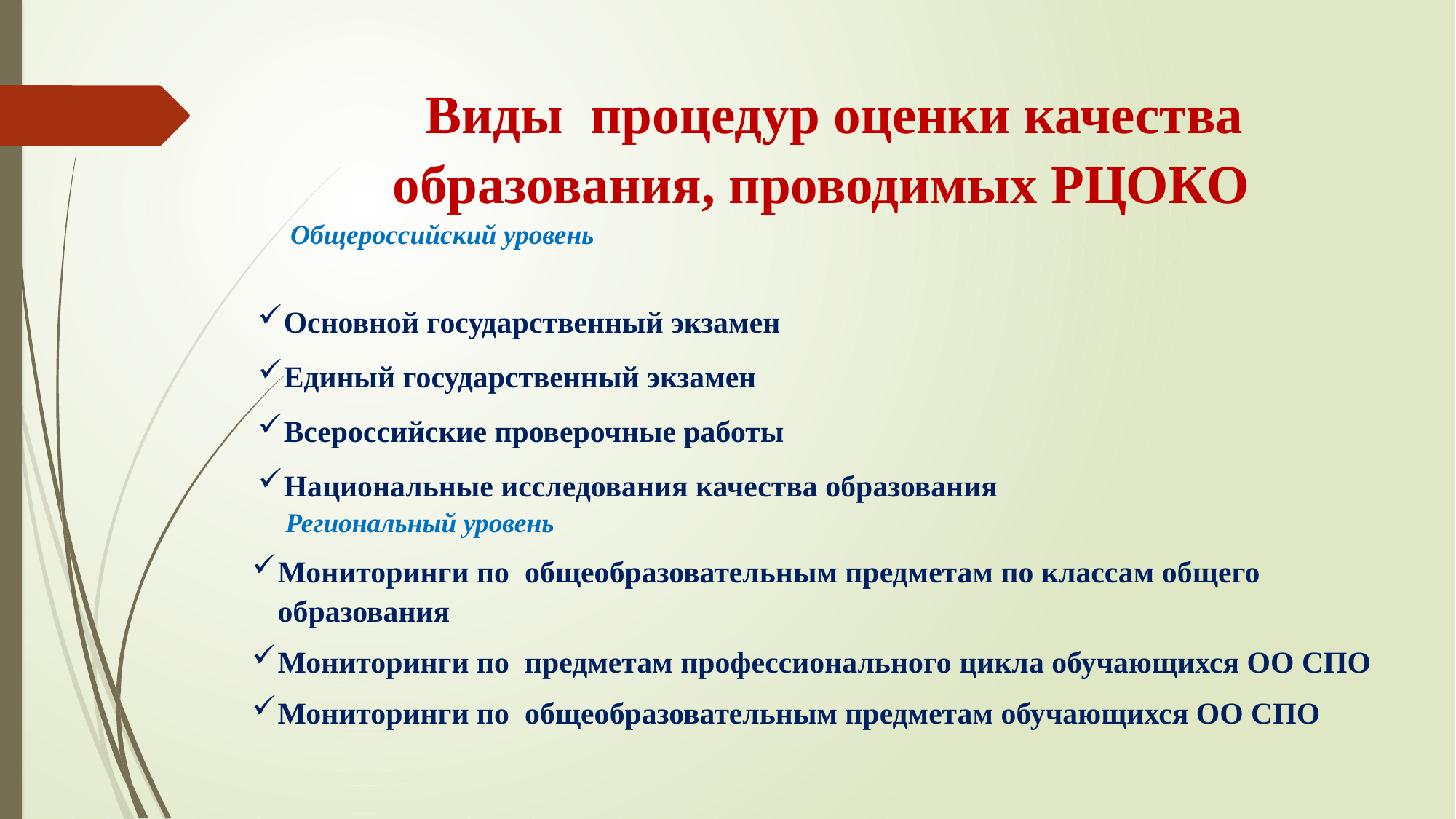

Виды  процедур оценки качества образования, проводимых РЦОКО
 Общероссийский уровень

Основной государственный экзамен
Единый государственный экзамен
Всероссийские проверочные работы
Национальные исследования качества образования
 Региональный уровень
Мониторинги по  общеобразовательным предметам по классам общего образования
Мониторинги по  предметам профессионального цикла обучающихся ОО СПО
Мониторинги по  общеобразовательным предметам обучающихся ОО СПО